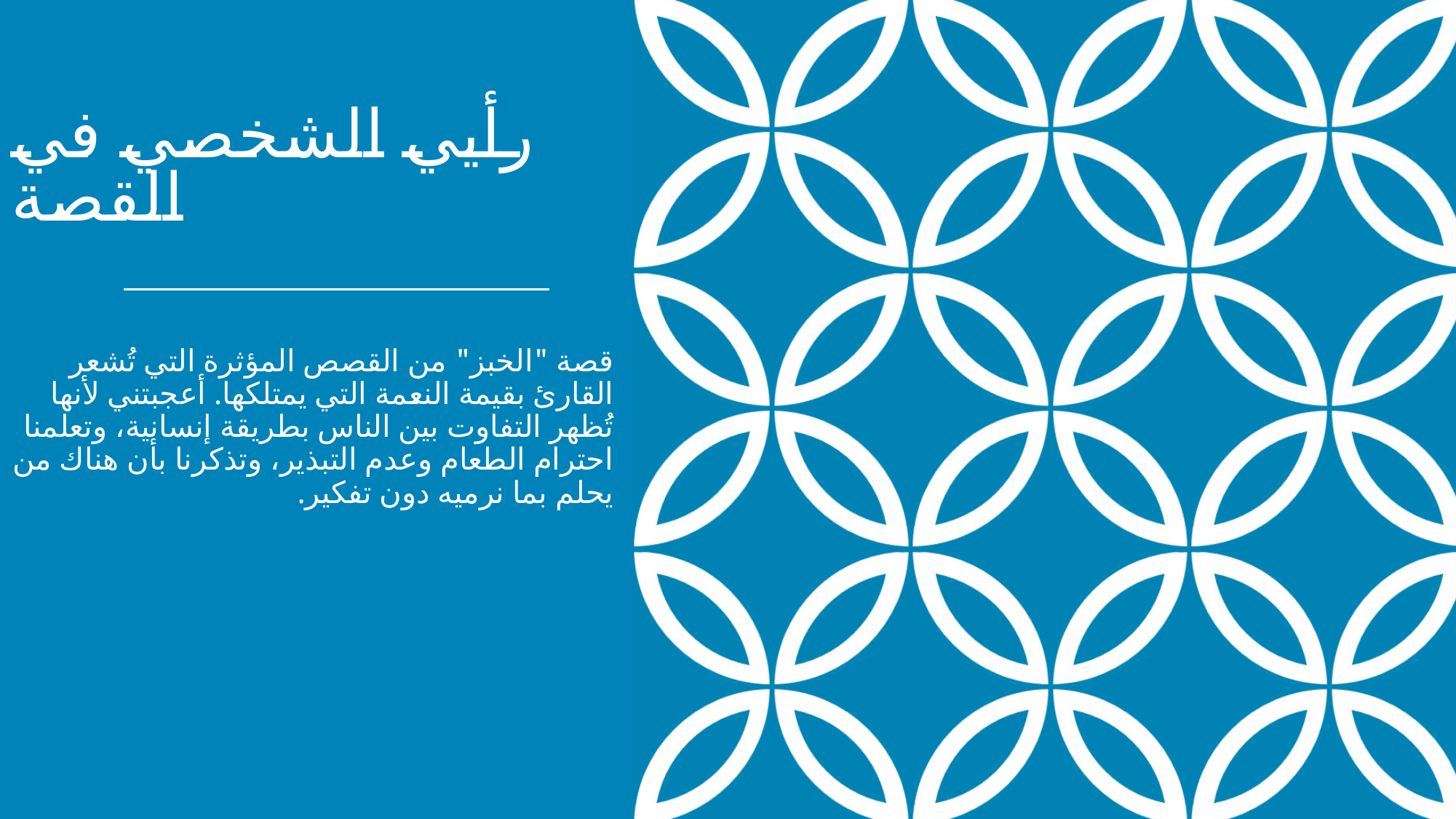

# رأيي الشخصي في القصة
قصة "الخبز" من القصص المؤثرة التي تُشعر القارئ بقيمة النعمة التي يمتلكها. أعجبتني لأنها تُظهر التفاوت بين الناس بطريقة إنسانية، وتعلمنا احترام الطعام وعدم التبذير، وتذكرنا بأن هناك من يحلم بما نرميه دون تفكير.